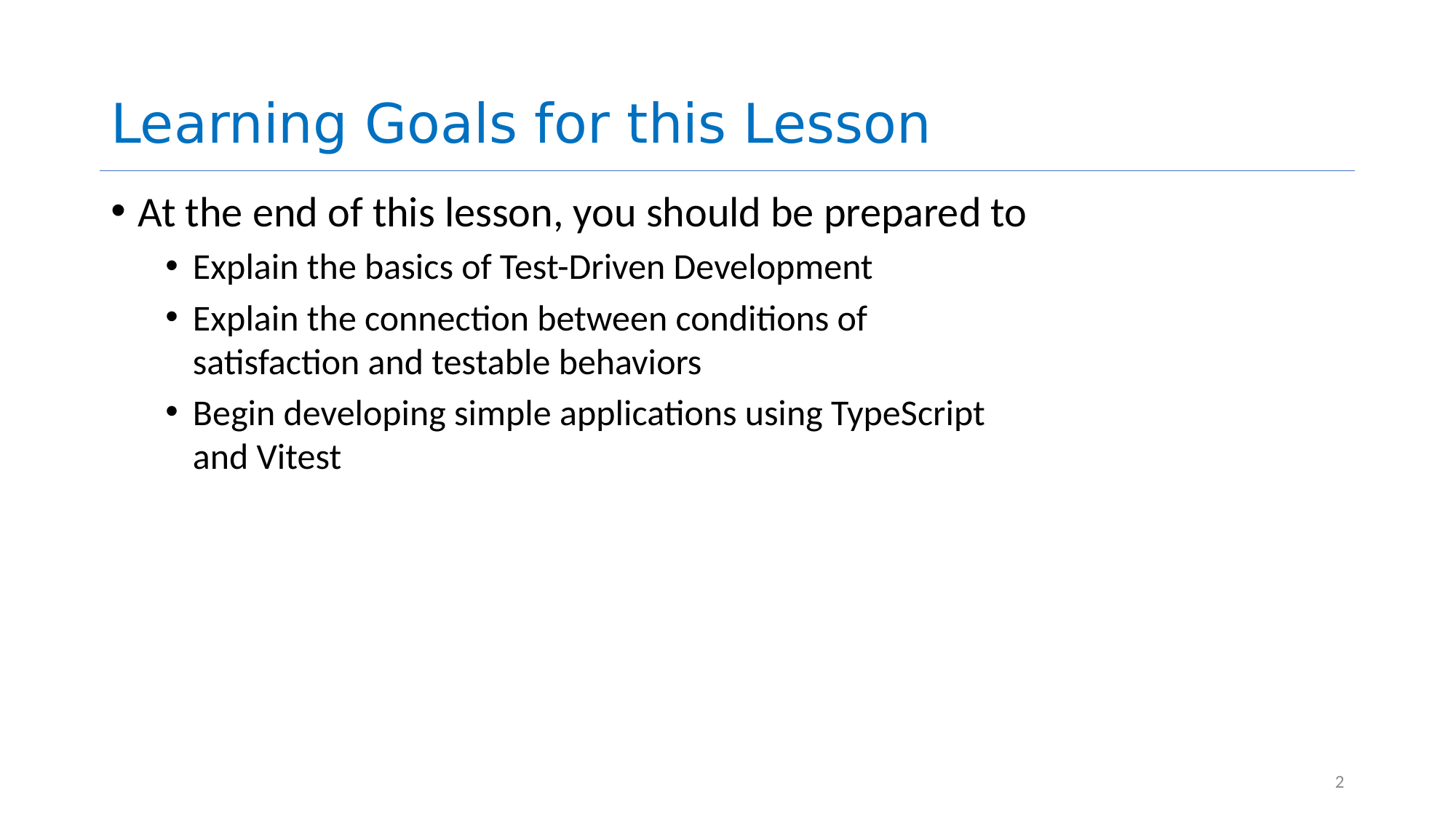

# Learning Goals for this Lesson
At the end of this lesson, you should be prepared to
Explain the basics of Test-Driven Development
Explain the connection between conditions of satisfaction and testable behaviors
Begin developing simple applications using TypeScript and Vitest

2